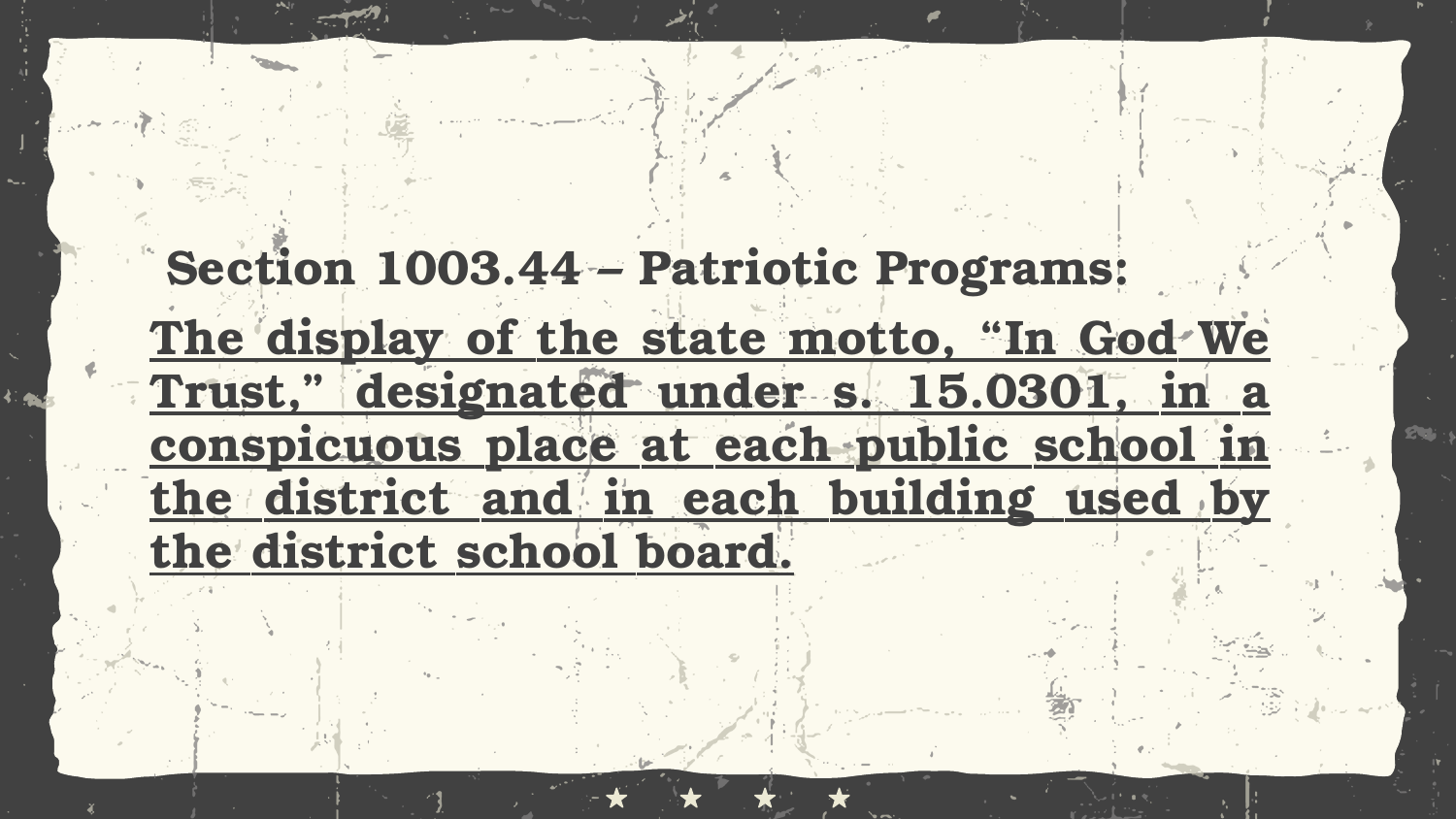

Section 1003.44 – Patriotic Programs:
The display of the state motto, “In God We Trust,” designated under s. 15.0301, in a conspicuous place at each public school in the district and in each building used by the district school board.